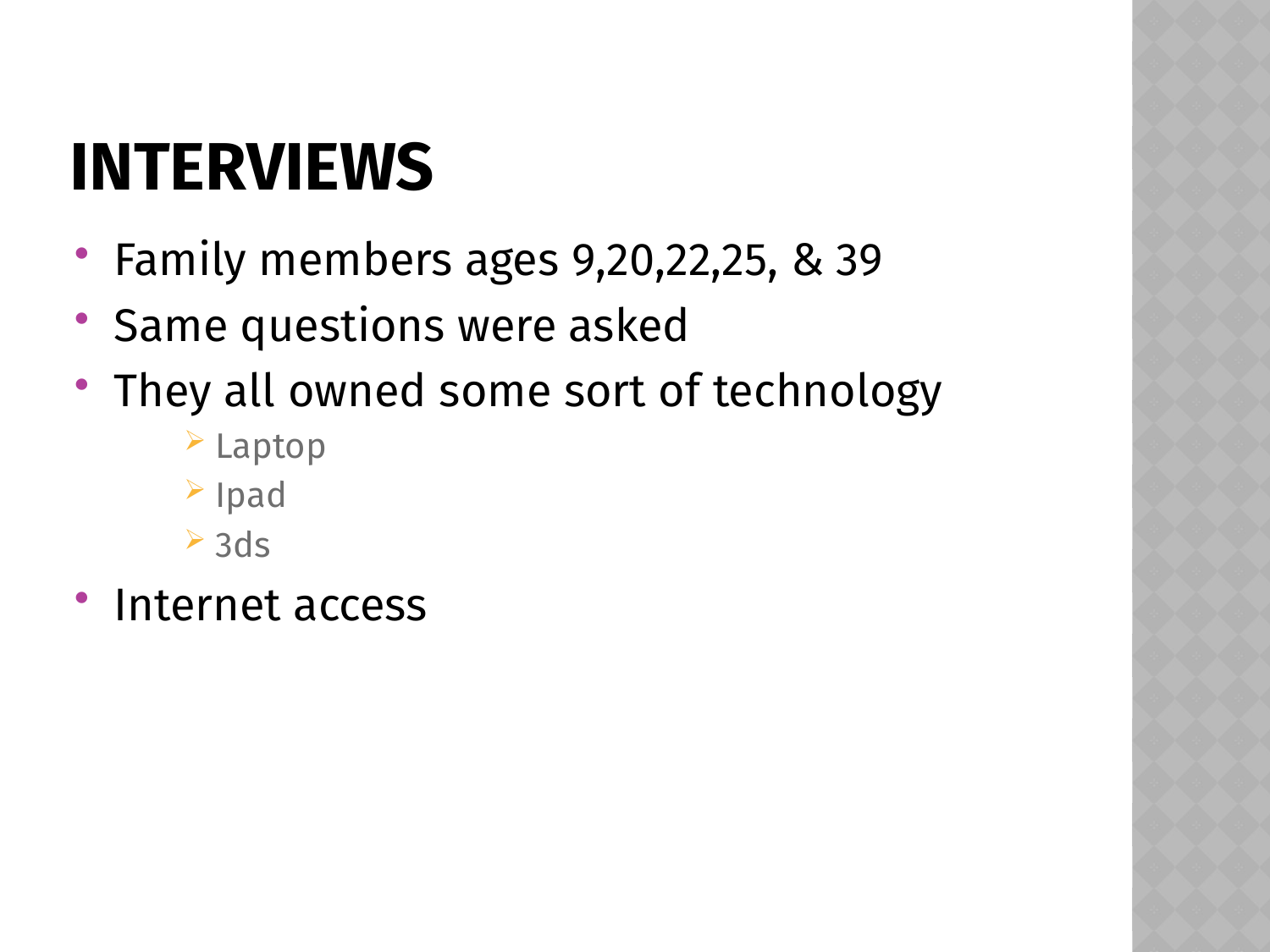

# interviews
Family members ages 9,20,22,25, & 39
Same questions were asked
They all owned some sort of technology
Laptop
Ipad
3ds
Internet access